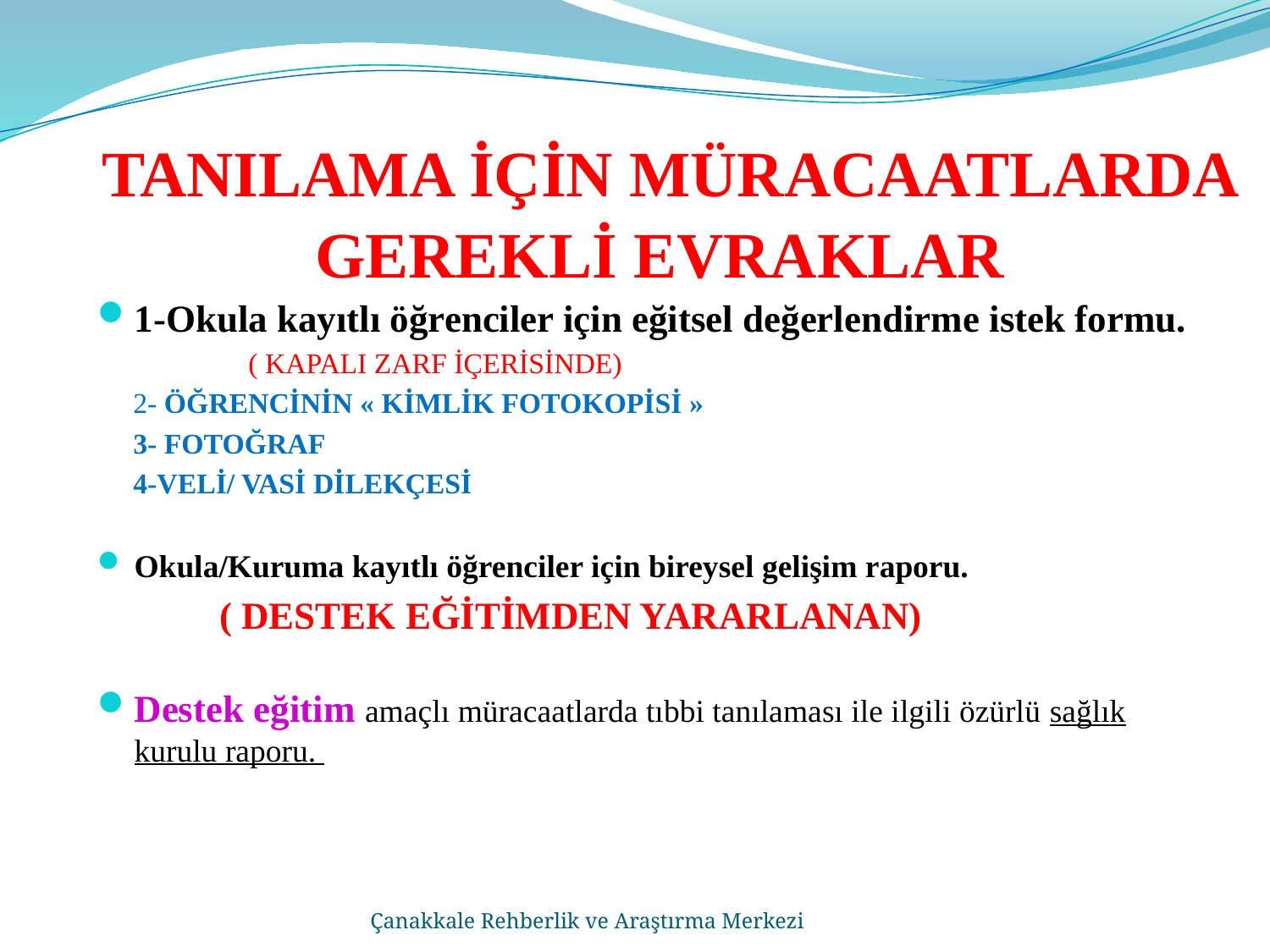

# TANILAMA İÇİN MÜRACAATLARDA GEREKLİ EVRAKLAR
1-Okula kayıtlı öğrenciler için eğitsel değerlendirme istek formu.
                     ( KAPALI ZARF İÇERİSİNDE)
     2- ÖĞRENCİNİN « KİMLİK FOTOKOPİSİ »
     3- FOTOĞRAF
     4-VELİ/ VASİ DİLEKÇESİ

Okula/Kuruma kayıtlı öğrenciler için bireysel gelişim raporu.
                 ( DESTEK EĞİTİMDEN YARARLANAN)

Destek eğitim amaçlı müracaatlarda tıbbi tanılaması ile ilgili özürlü sağlık kurulu raporu.

Çanakkale Rehberlik ve Araştırma Merkezi